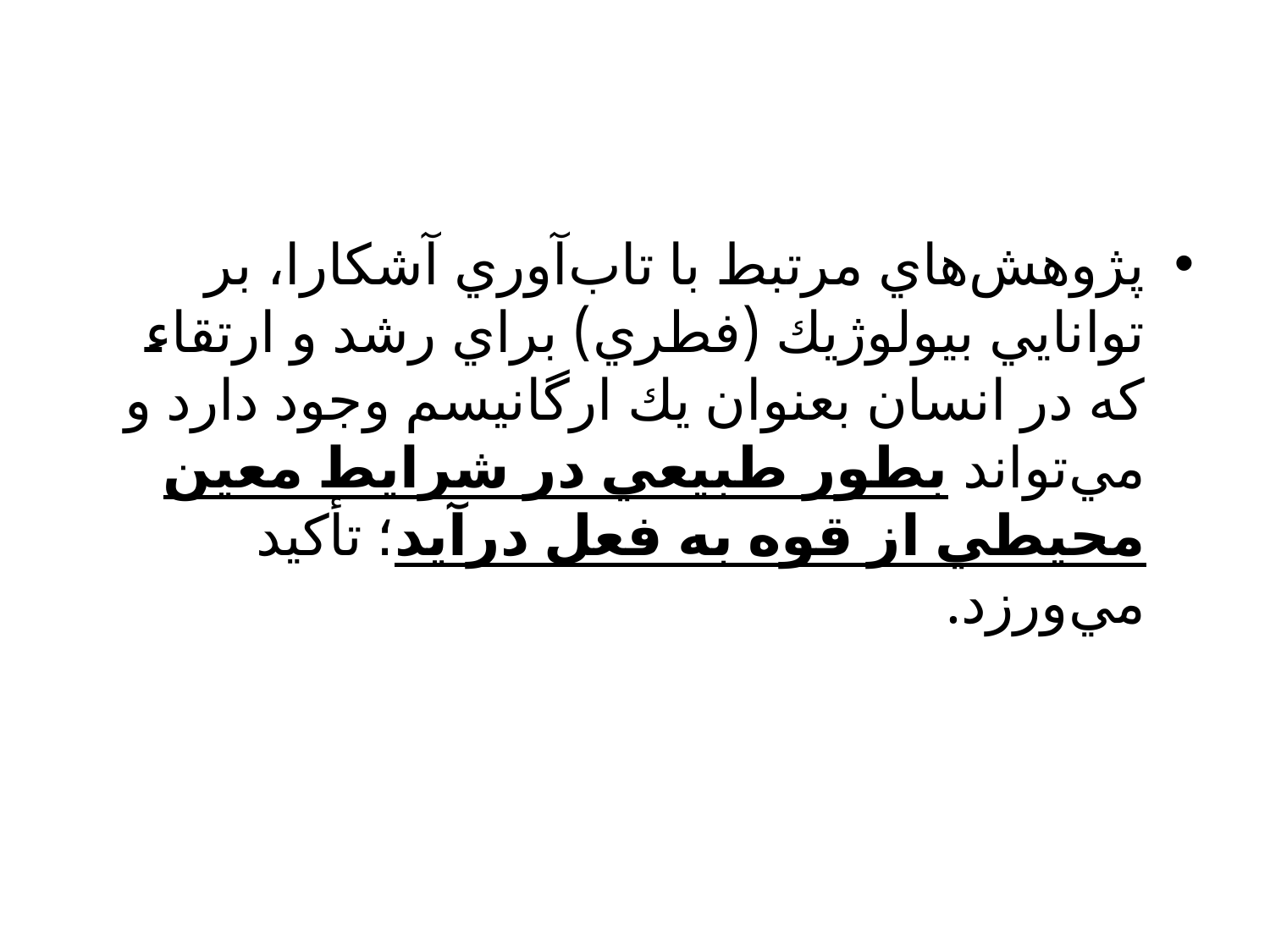

#
پژوهش‌هاي مرتبط با تاب‌آوري آشكارا، بر توانايي بيولوژيك (فطري) براي رشد و ارتقاء كه در انسان بعنوان يك ارگانيسم وجود دارد و مي‌تواند بطور طبيعي در شرايط معين محيطي از قوه به فعل درآيد؛ تأكيد مي‌ورزد.